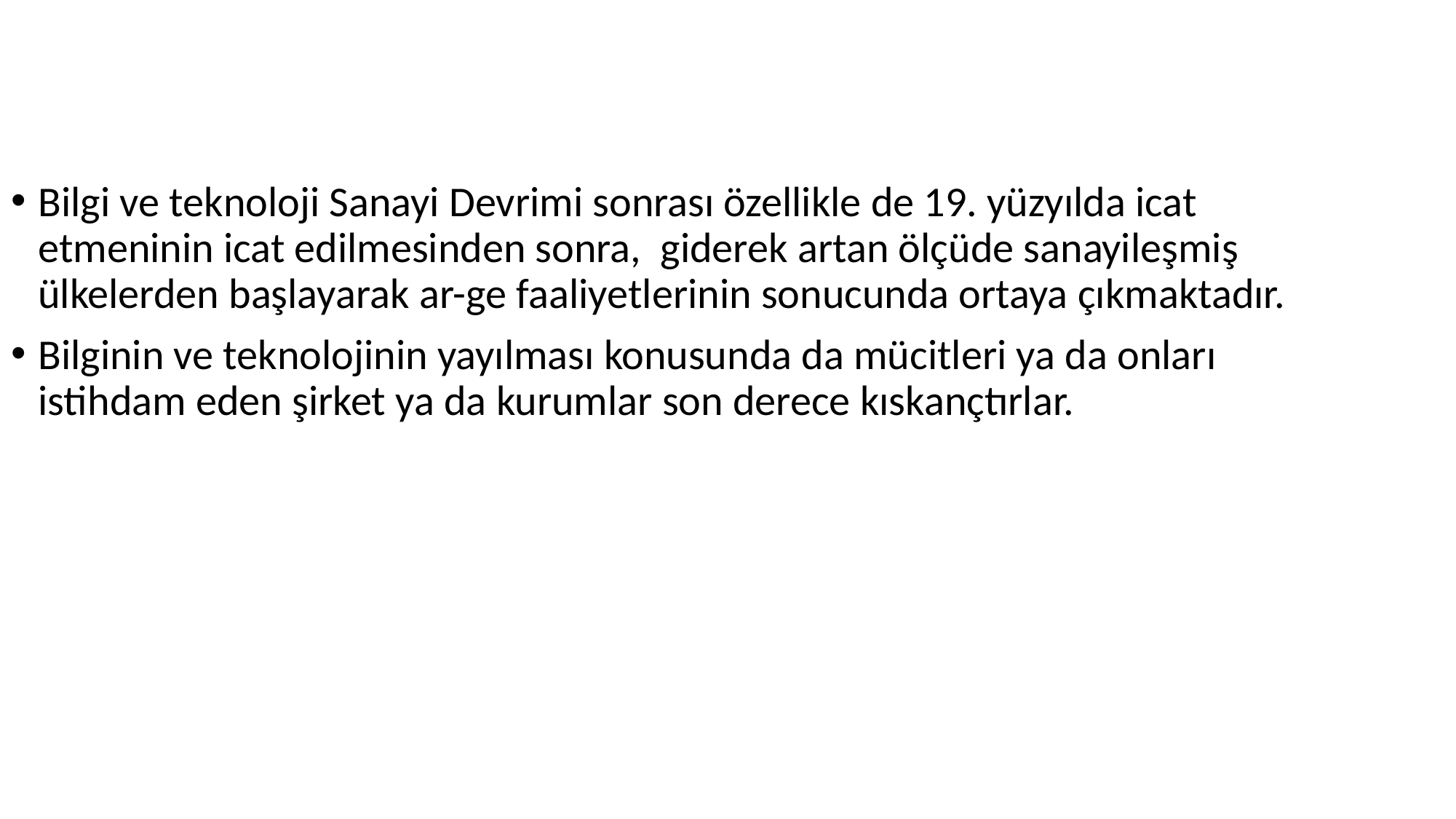

Bilgi ve teknoloji Sanayi Devrimi sonrası özellikle de 19. yüzyılda icat etmeninin icat edilmesinden sonra,  giderek artan ölçüde sanayileşmiş ülkelerden başlayarak ar-ge faaliyetlerinin sonucunda ortaya çıkmaktadır.
Bilginin ve teknolojinin yayılması konusunda da mücitleri ya da onları istihdam eden şirket ya da kurumlar son derece kıskançtırlar.